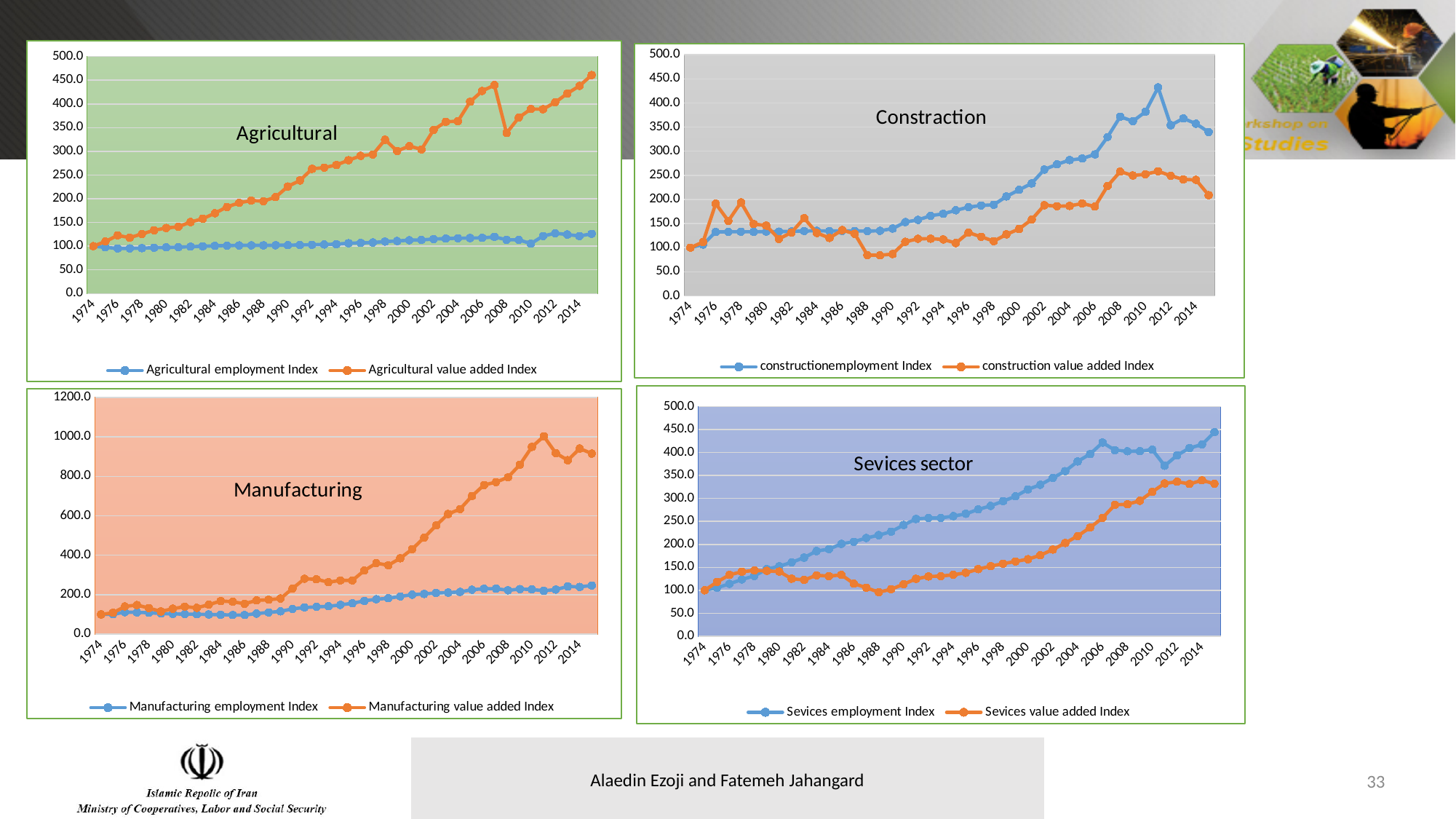

### Chart: Agricultural

| Category | Agricultural employment Index  | Agricultural value added Index  |
|---|---|---|
| 1974 | 100.0 | 100.0 |
| 1975 | 97.49190089245178 | 109.84076843733884 |
| 1976 | 95.25142572101392 | 122.71789582258896 |
| 1977 | 95.34530485488182 | 117.91516245487365 |
| 1978 | 95.73957782853805 | 125.80260443527591 |
| 1979 | 96.84273702849644 | 133.43540484785973 |
| 1980 | 97.48832696164585 | 138.35417741103663 |
| 1981 | 97.80847513113335 | 140.91348633316144 |
| 1982 | 98.98347182298815 | 150.94765342960287 |
| 1983 | 99.70469422207769 | 157.82297576070138 |
| 1984 | 100.67177628184822 | 169.40755544094895 |
| 1985 | 101.32872296159327 | 182.7875193398659 |
| 1986 | 101.58359879369226 | 191.47756575554408 |
| 1987 | 101.69624340738561 | 196.23194945848374 |
| 1988 | 101.66769057422033 | 194.97485817431667 |
| 1989 | 101.8435060760551 | 203.42960288808663 |
| 1990 | 102.22325540474186 | 225.86384734399175 |
| 1991 | 102.51530167698209 | 238.55402269210933 |
| 1992 | 103.0053621756196 | 263.0930892212481 |
| 1993 | 103.51313588537596 | 265.6298349664776 |
| 1994 | 104.24111016159117 | 271.2351727694688 |
| 1995 | 106.18308699105387 | 281.29512635379064 |
| 1996 | 106.88438807661977 | 290.54280556988135 |
| 1997 | 107.69304723163755 | 293.39865910263023 |
| 1998 | 109.68430162284217 | 324.4004641567818 |
| 1999 | 110.89307097084335 | 300.70912841670963 |
| 2000 | 112.55900305979205 | 311.15587931923676 |
| 2001 | 113.18630162619779 | 304.11294481691596 |
| 2002 | 115.09469872934565 | 345.34876224858175 |
| 2003 | 115.98194862746021 | 362.4452037132543 |
| 2004 | 116.7916648416624 | 363.5894791129448 |
| 2005 | 117.12324339968151 | 404.59257349149044 |
| 2006 | 117.37409225560039 | 427.40394533264566 |
| 2007 | 119.57130730203416 | 439.75438370293966 |
| 2008 | 113.54300635721783 | 338.5072846828262 |
| 2009 | 113.44941009512482 | 371.0050283651367 |
| 2010 | 105.43041601860008 | 389.27733367715314 |
| 2011 | 121.29590396508469 | 388.9172898401238 |
| 2012 | 127.29665632991929 | 403.30131511088194 |
| 2013 | 124.59037225016354 | 422.09902011346054 |
| 2014 | 121.36635872266955 | 438.086642599278 |
| 2015 | 126.11487566948128 | 460.8657813305828 |

### Chart: Constraction

| Category | constructionemployment Index  | construction value added Index  |
|---|---|---|
| 1974 | 100.0 | 100.0 |
| 1975 | 106.31432651045229 | 111.62572693342592 |
| 1976 | 132.4935241248819 | 191.2577033243642 |
| 1977 | 132.91874115410508 | 155.44657581807135 |
| 1978 | 132.99714530490826 | 193.79741341897406 |
| 1979 | 132.79720672317794 | 148.99401093655064 |
| 1980 | 133.16066555510585 | 145.69915805919624 |
| 1981 | 133.21461917138433 | 118.08523565662703 |
| 1982 | 133.56114125331354 | 131.43997916847496 |
| 1983 | 134.5204520145645 | 161.15614963978823 |
| 1984 | 134.8413136746916 | 130.35847582675115 |
| 1985 | 134.53160671828016 | 120.06423053554379 |
| 1986 | 134.44907200896822 | 136.36489888030553 |
| 1987 | 134.49947097531114 | 128.7388247547956 |
| 1988 | 134.36484936479408 | 84.56210398402916 |
| 1989 | 134.87609311331542 | 84.16630500824581 |
| 1990 | 139.49431176406307 | 86.71469490495618 |
| 1991 | 152.97043439109342 | 112.14477909903655 |
| 1992 | 157.52731671680235 | 118.39944449266557 |
| 1993 | 166.07732137848518 | 118.57824841593612 |
| 1994 | 170.22934677622135 | 116.94297370019964 |
| 1995 | 177.43100824947223 | 109.4714000520788 |
| 1996 | 183.96093629379436 | 131.00425310302924 |
| 1997 | 187.41354876129438 | 122.62477215519488 |
| 1998 | 188.89318885019298 | 113.33564794722682 |
| 1999 | 206.15635863415412 | 127.50629285652286 |
| 2000 | 219.72724201797172 | 138.76052426004688 |
| 2001 | 233.22966082885208 | 158.23105633191562 |
| 2002 | 261.94993849222874 | 187.99062581373144 |
| 2003 | 272.6527933918254 | 185.97691172641265 |
| 2004 | 281.52632146564565 | 186.45777276278102 |
| 2005 | 284.74881259277373 | 191.5168822150855 |
| 2006 | 293.2644155503315 | 185.20631889592917 |
| 2007 | 329.445059963418 | 227.83508376009024 |
| 2008 | 371.5819945446524 | 257.7232879090357 |
| 2009 | 362.17421757784274 | 249.57191216040275 |
| 2010 | 381.62227340139714 | 252.13123860775974 |
| 2011 | 432.1288056268128 | 258.43381650898357 |
| 2012 | 353.7846379041041 | 249.06015102855656 |
| 2013 | 367.9183059000828 | 241.4078639007031 |
| 2014 | 356.92376874522165 | 240.4947487197292 |
| 2015 | 339.66144705267396 | 208.74924051731622 |

### Chart: Sevices sector

| Category | Sevices employment Index  | Sevices value added Index  |
|---|---|---|
| 1974 | 100.0 | 100.0 |
| 1975 | 105.64534131800653 | 118.17398173427387 |
| 1976 | 114.01815347569952 | 133.61392519090316 |
| 1977 | 123.5098021986305 | 140.448466538243 |
| 1978 | 131.28439176681673 | 143.2412655736796 |
| 1979 | 146.1328762795 | 142.32853361420237 |
| 1980 | 152.20080670386938 | 140.7979821777513 |
| 1981 | 160.94296425410482 | 125.33974527765844 |
| 1982 | 171.174268124622 | 122.50426154080685 |
| 1983 | 185.3711163461333 | 132.68788890890698 |
| 1984 | 189.6507688423029 | 130.85438696176394 |
| 1985 | 201.01033690289066 | 133.61198497720247 |
| 1986 | 205.63108305597405 | 114.61978740801308 |
| 1987 | 213.77693138164503 | 105.6426957883504 |
| 1988 | 220.03724870755832 | 95.9366381640035 |
| 1989 | 227.57847506298887 | 102.35929986002743 |
| 1990 | 242.1573485458147 | 113.21063791454745 |
| 1991 | 255.12765817905068 | 124.99216985185082 |
| 1992 | 257.3780397412906 | 130.1570187230622 |
| 1993 | 257.49630109749245 | 130.83858807877266 |
| 1994 | 261.4818713250402 | 133.87807142758152 |
| 1995 | 266.387553473868 | 138.02902005349446 |
| 1996 | 275.99885704379955 | 146.0473689316352 |
| 1997 | 283.770296763854 | 152.6546281026096 |
| 1998 | 293.9769168440219 | 157.90844963066647 |
| 1999 | 304.49658311499053 | 162.8474021924415 |
| 2000 | 319.62572101248514 | 167.66439846445945 |
| 2001 | 329.7148157437962 | 176.24845822304144 |
| 2002 | 344.7266162767228 | 188.68827695164708 |
| 2003 | 359.3518894180532 | 202.94080962345996 |
| 2004 | 380.48110872963457 | 218.18312845600568 |
| 2005 | 396.6055666089875 | 236.5696190251812 |
| 2006 | 421.53844294679175 | 257.6062474881162 |
| 2007 | 404.9180213954352 | 286.0599803206896 |
| 2008 | 402.65653482591404 | 287.270091605804 |
| 2009 | 402.89512639016874 | 294.86561248388927 |
| 2010 | 406.02482967295464 | 314.48153332317037 |
| 2011 | 371.0620767001861 | 332.61449339634413 |
| 2012 | 393.97561648896215 | 336.3280901367851 |
| 2013 | 409.8095722705227 | 331.41150546724504 |
| 2014 | 417.2285844596167 | 339.4098978616073 |
| 2015 | 444.1174763509229 | 331.9447870615464 |

### Chart: Manufacturing

| Category | Manufacturing employment Index  | Manufacturing value added Index  |
|---|---|---|
| 1974 | 100.0 | 100.0 |
| 1975 | 100.84835197983632 | 108.19456861868575 |
| 1976 | 111.68903534789318 | 140.68786320965577 |
| 1977 | 110.39962106983761 | 147.68663388466697 |
| 1978 | 108.83494361006558 | 132.25301743406348 |
| 1979 | 104.5016211937823 | 115.20730889584266 |
| 1980 | 102.7298240737901 | 129.38366115333037 |
| 1981 | 101.76230178431702 | 139.774251229325 |
| 1982 | 101.13252156229315 | 133.66115333035316 |
| 1983 | 99.82457671209367 | 149.56414841305318 |
| 1984 | 98.69166154987195 | 167.93696915511848 |
| 1985 | 97.06643361187197 | 164.39707197139026 |
| 1986 | 96.94513335866966 | 153.9506034868127 |
| 1987 | 104.28484632479926 | 171.0605721949039 |
| 1988 | 110.23095940552349 | 174.5753240947698 |
| 1989 | 115.48702407840817 | 180.772239606616 |
| 1990 | 128.36336068103964 | 231.61320965578903 |
| 1991 | 135.48651049032642 | 280.6884219937416 |
| 1992 | 138.4224176109963 | 278.1291908806437 |
| 1993 | 141.2431156745223 | 263.56727760393386 |
| 1994 | 148.37134434950403 | 272.3345999105946 |
| 1995 | 156.66476489881106 | 272.30386678587394 |
| 1996 | 168.79385117784167 | 322.29548502458647 |
| 1997 | 177.16110626746647 | 359.97988377291017 |
| 1998 | 182.06729512510847 | 349.15623603039785 |
| 1999 | 191.6200964416398 | 384.6641707644166 |
| 2000 | 199.9536985145226 | 430.59901654000896 |
| 2001 | 203.92105832798802 | 489.53118015198925 |
| 2002 | 209.14989179643234 | 550.9303755029057 |
| 2003 | 210.92218114365906 | 608.7952615109522 |
| 2004 | 214.0635956180994 | 633.7477648636567 |
| 2005 | 225.41226693294715 | 700.3355498435405 |
| 2006 | 230.18150982577734 | 755.8462784979884 |
| 2007 | 230.9323816685593 | 770.4892154671435 |
| 2008 | 222.3881008752412 | 794.4451274027715 |
| 2009 | 228.55943963275132 | 858.7634108180598 |
| 2010 | 226.61144122131006 | 948.8083929369692 |
| 2011 | 219.8508851285835 | 1002.2063589628967 |
| 2012 | 225.95891817708727 | 917.4659141707644 |
| 2013 | 241.75414295297114 | 881.4148413053197 |
| 2014 | 239.56920309963485 | 940.7018328118015 |
| 2015 | 246.91917778083337 | 915.3023021904336 |
33